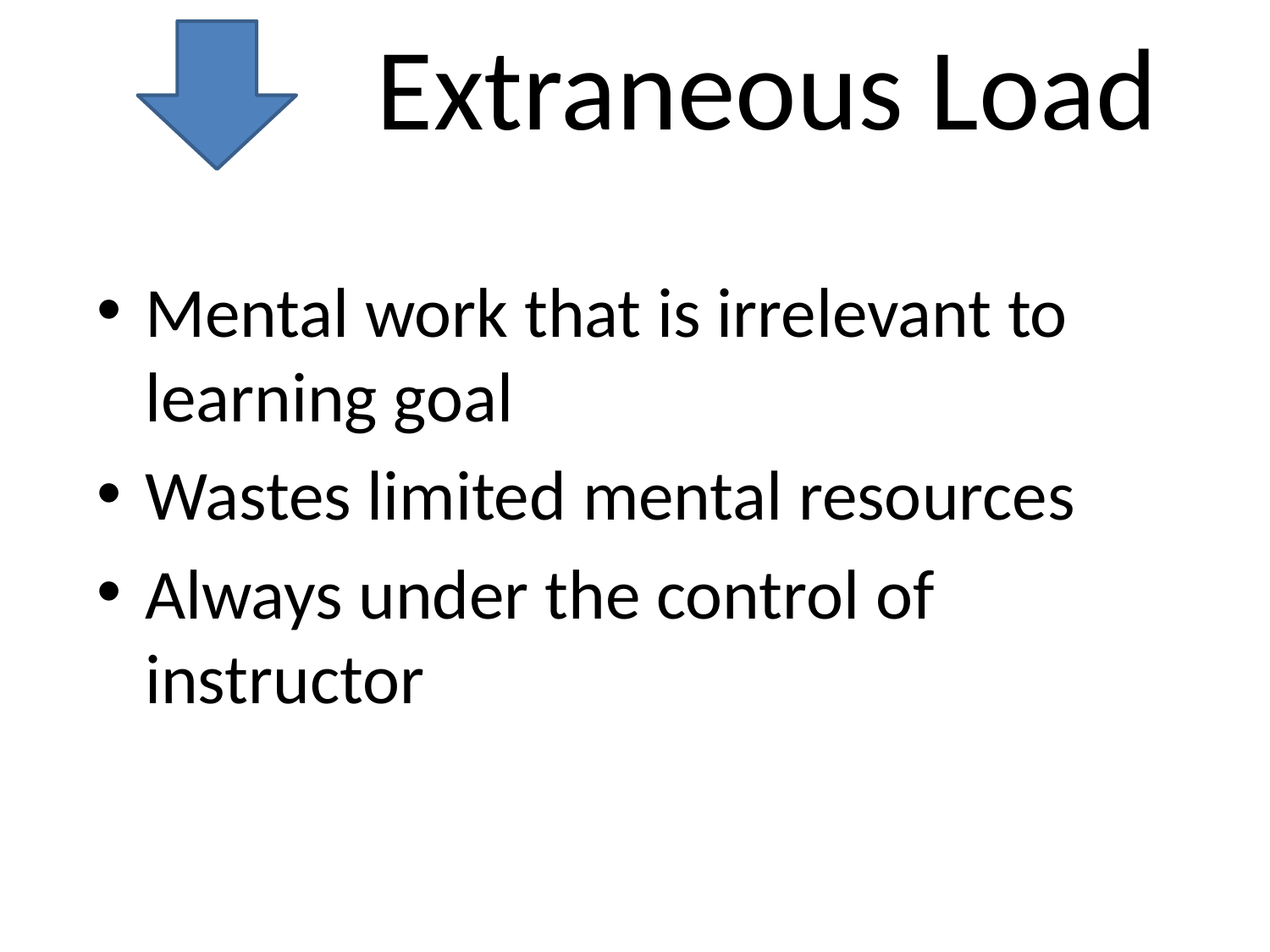

# Extraneous Load

Mental work that is irrelevant to learning goal
Wastes limited mental resources
Always under the control of instructor